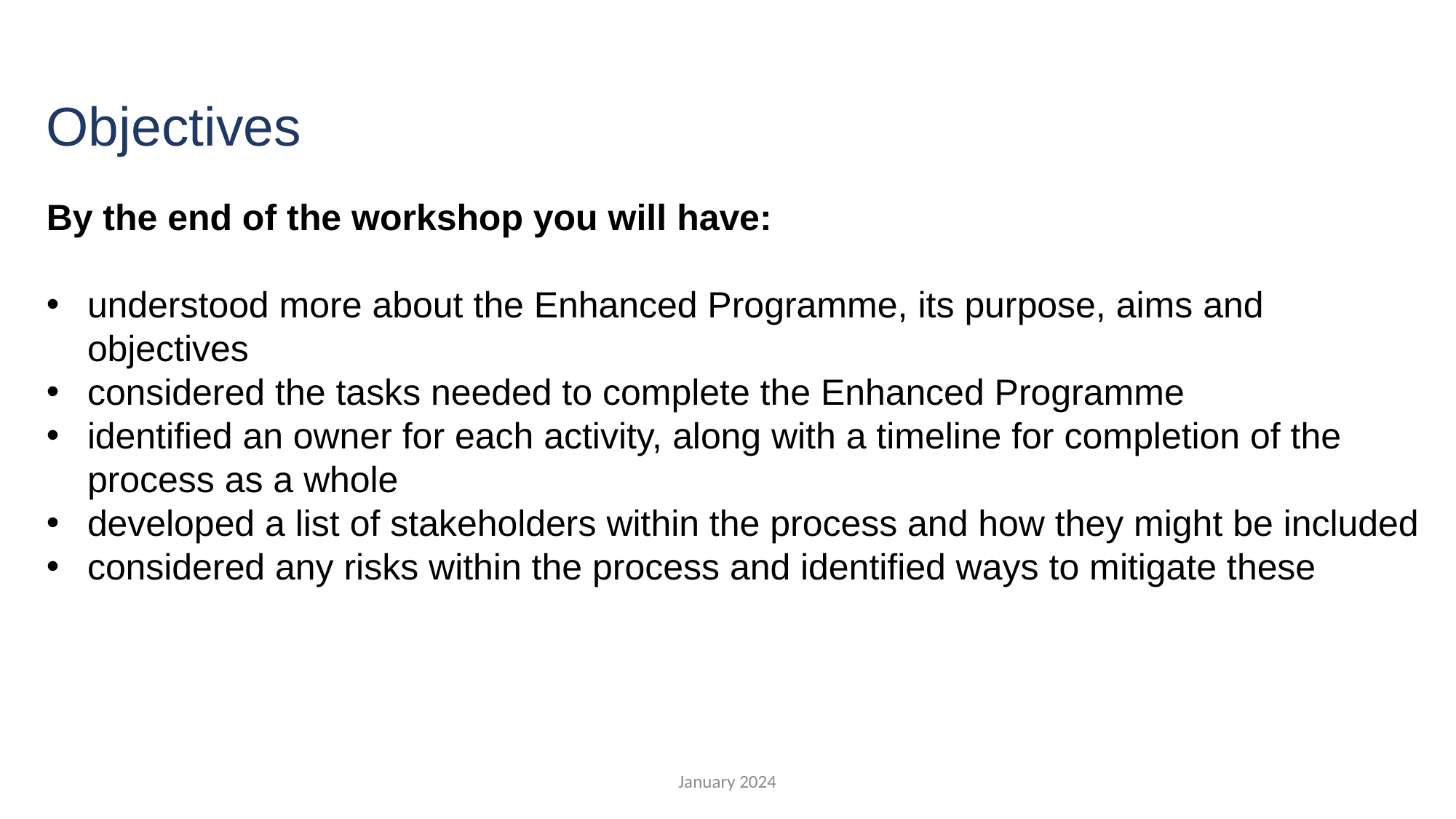

Objectives
By the end of the workshop you will have:

understood more about the Enhanced Programme, its purpose, aims and objectives
considered the tasks needed to complete the Enhanced Programme
identified an owner for each activity, along with a timeline for completion of the process as a whole
developed a list of stakeholders within the process and how they might be included
considered any risks within the process and identified ways to mitigate these

January 2024